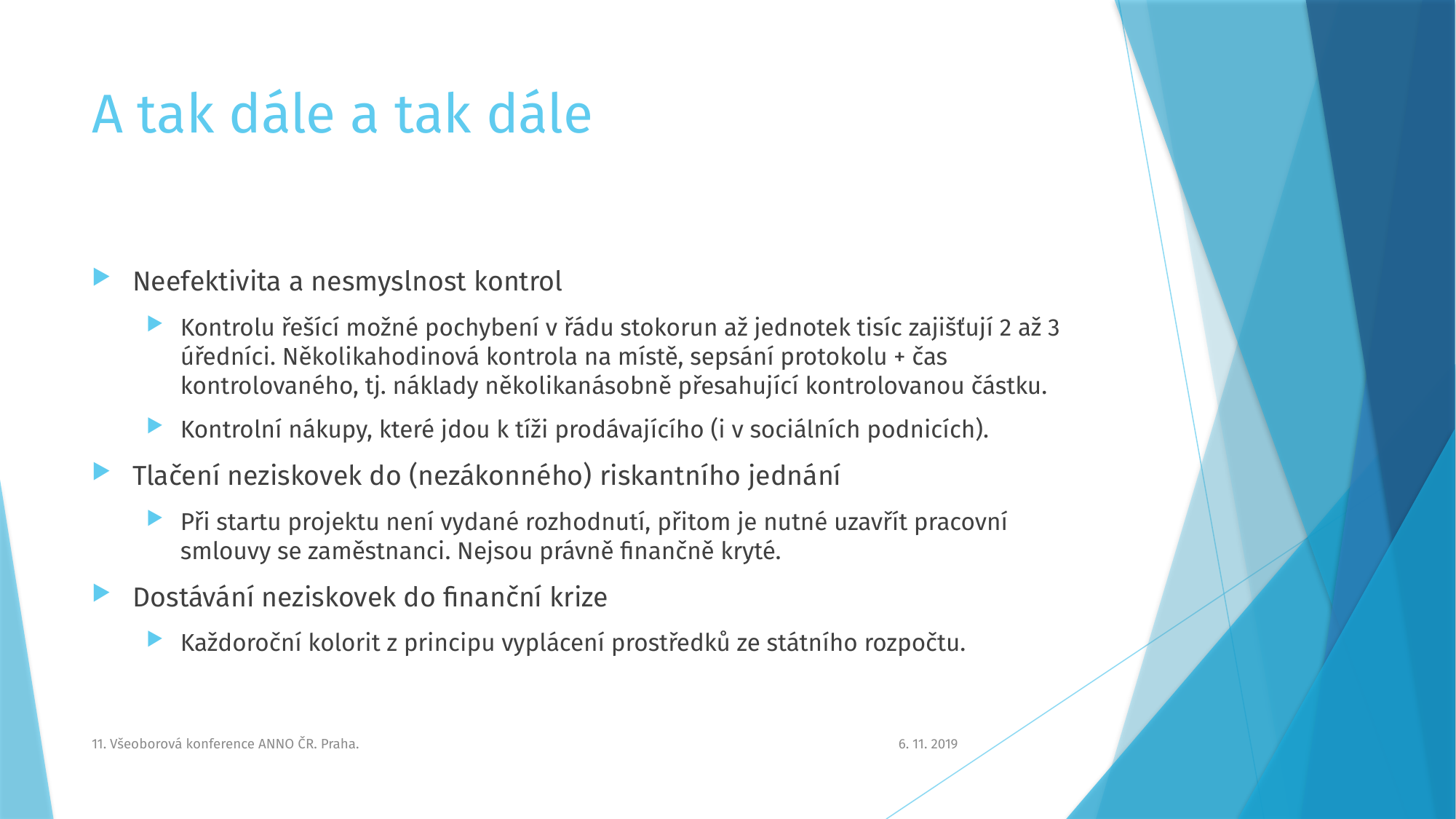

# A tak dále a tak dále
Neefektivita a nesmyslnost kontrol
Kontrolu řešící možné pochybení v řádu stokorun až jednotek tisíc zajišťují 2 až 3 úředníci. Několikahodinová kontrola na místě, sepsání protokolu + čas kontrolovaného, tj. náklady několikanásobně přesahující kontrolovanou částku.
Kontrolní nákupy, které jdou k tíži prodávajícího (i v sociálních podnicích).
Tlačení neziskovek do (nezákonného) riskantního jednání
Při startu projektu není vydané rozhodnutí, přitom je nutné uzavřít pracovní smlouvy se zaměstnanci. Nejsou právně finančně kryté.
Dostávání neziskovek do finanční krize
Každoroční kolorit z principu vyplácení prostředků ze státního rozpočtu.

11. Všeoborová konference ANNO ČR. Praha.
6. 11. 2019